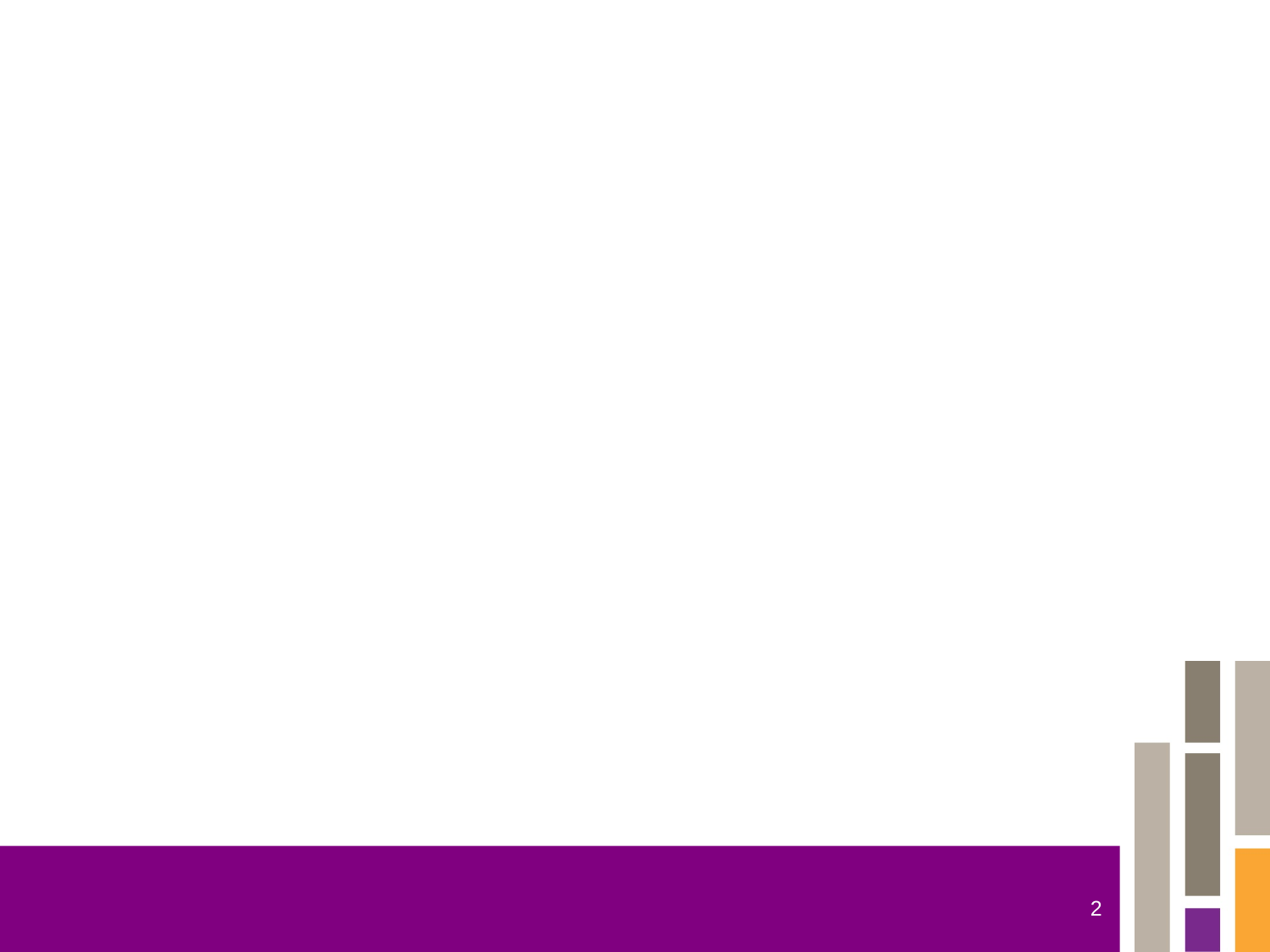

#

Nom de la présentation
2
Date